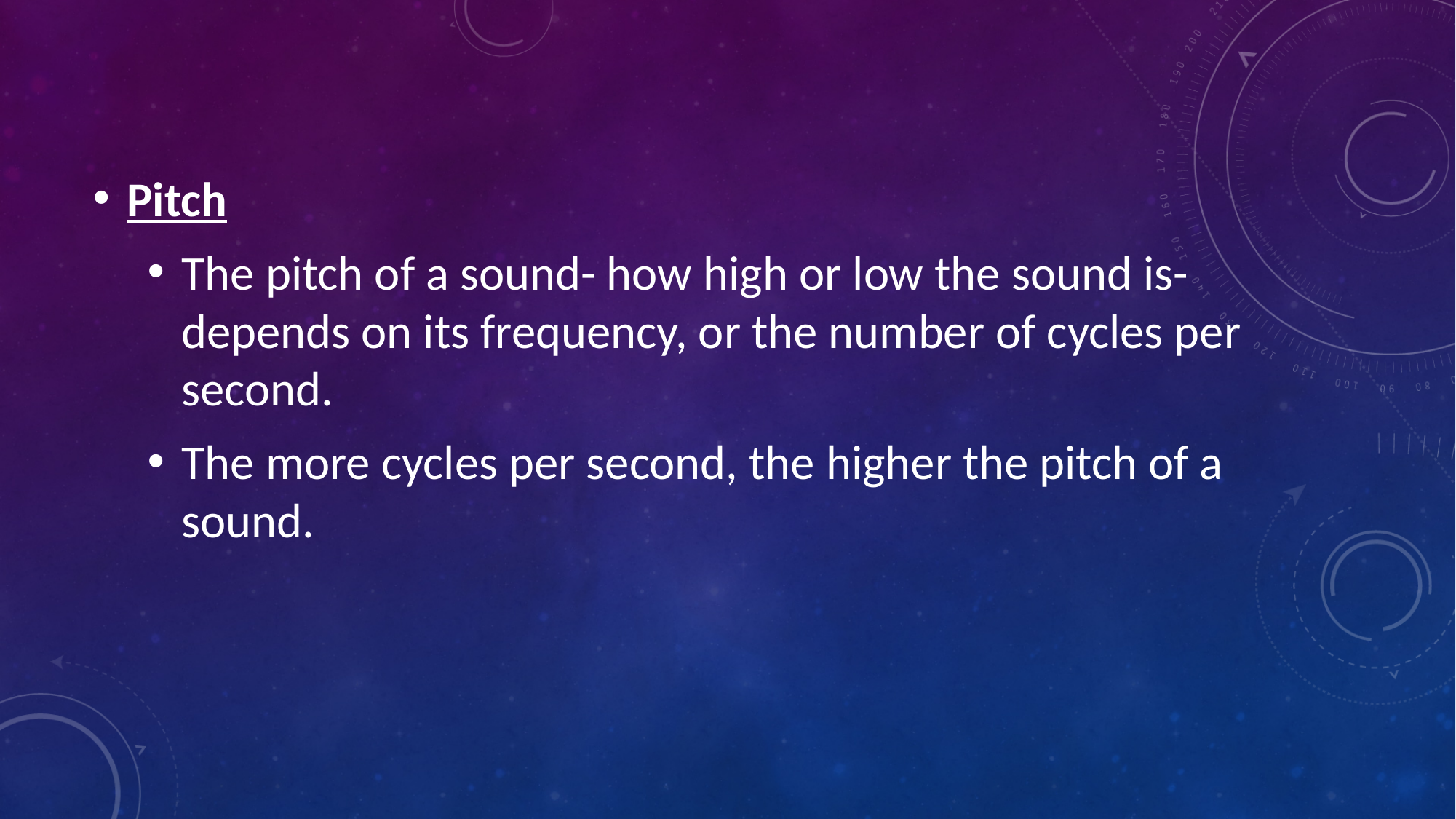

#
Pitch
The pitch of a sound- how high or low the sound is- depends on its frequency, or the number of cycles per second.
The more cycles per second, the higher the pitch of a sound.